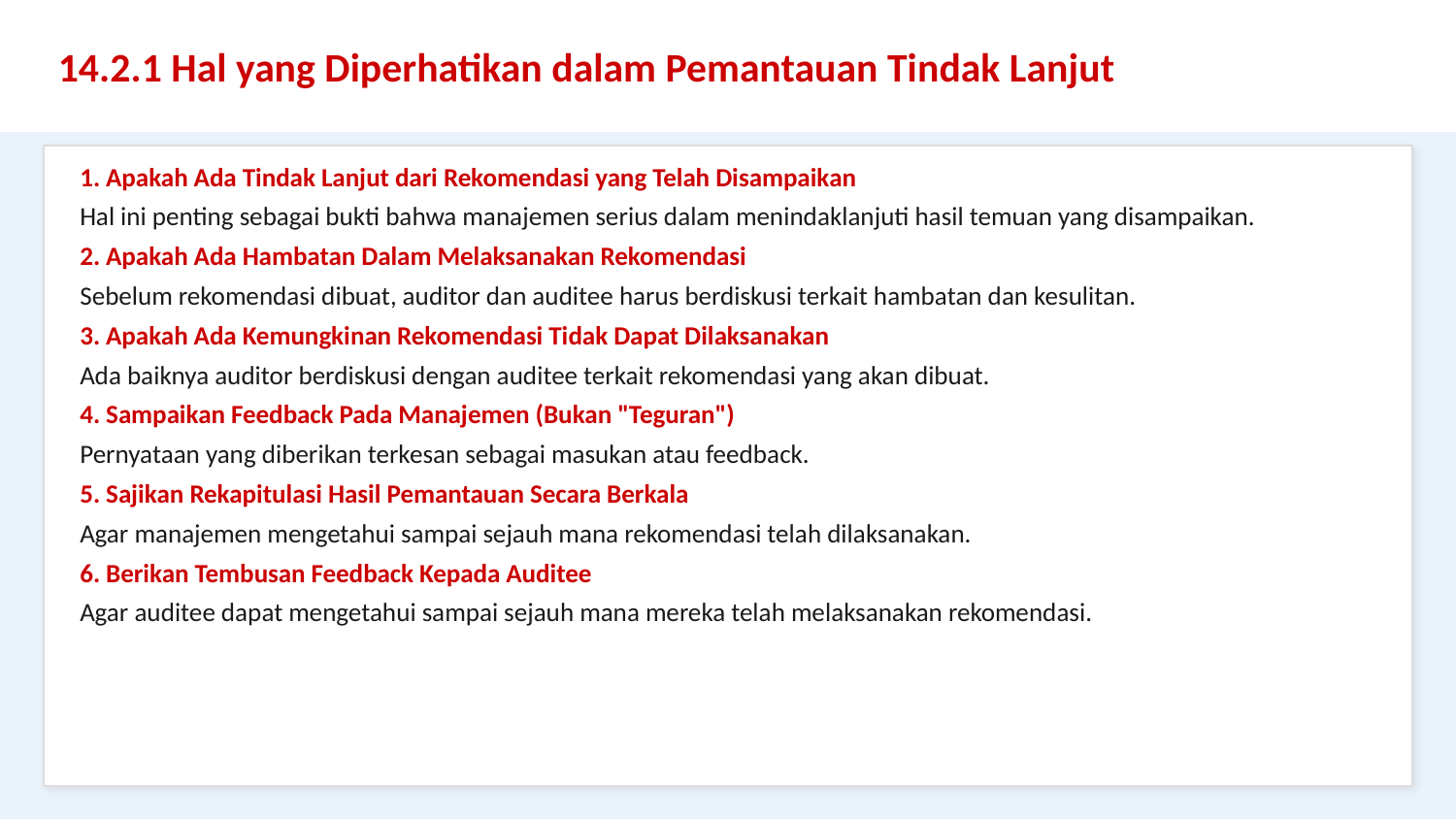

14.2.1 Hal yang Diperhatikan dalam Pemantauan Tindak Lanjut

1. Apakah Ada Tindak Lanjut dari Rekomendasi yang Telah Disampaikan
Hal ini penting sebagai bukti bahwa manajemen serius dalam menindaklanjuti hasil temuan yang disampaikan.
2. Apakah Ada Hambatan Dalam Melaksanakan Rekomendasi
Sebelum rekomendasi dibuat, auditor dan auditee harus berdiskusi terkait hambatan dan kesulitan.
3. Apakah Ada Kemungkinan Rekomendasi Tidak Dapat Dilaksanakan
Ada baiknya auditor berdiskusi dengan auditee terkait rekomendasi yang akan dibuat.
4. Sampaikan Feedback Pada Manajemen (Bukan "Teguran")
Pernyataan yang diberikan terkesan sebagai masukan atau feedback.
5. Sajikan Rekapitulasi Hasil Pemantauan Secara Berkala
Agar manajemen mengetahui sampai sejauh mana rekomendasi telah dilaksanakan.
6. Berikan Tembusan Feedback Kepada Auditee
Agar auditee dapat mengetahui sampai sejauh mana mereka telah melaksanakan rekomendasi.